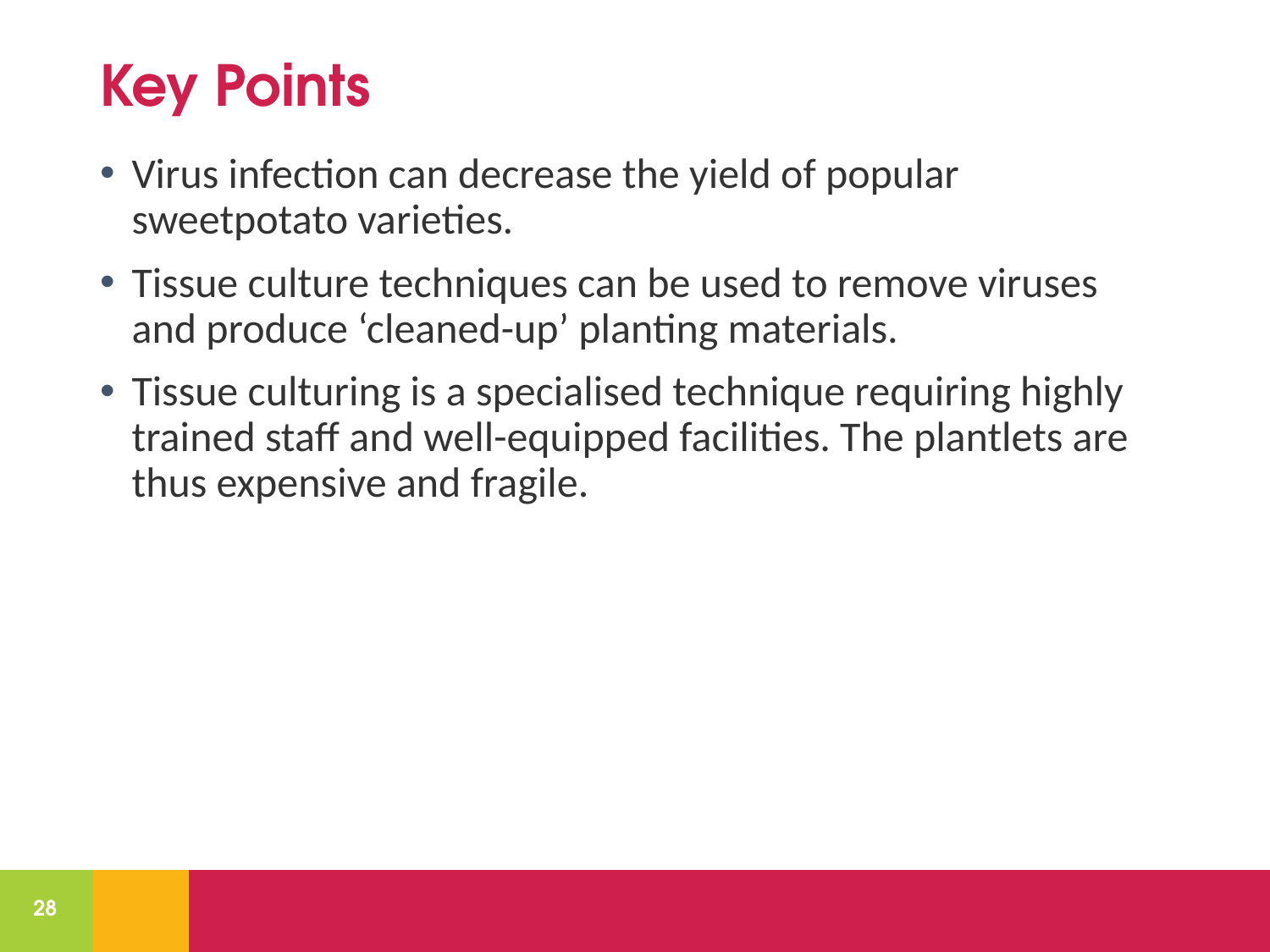

# Key Points
Virus infection can decrease the yield of popular sweetpotato varieties.
Tissue culture techniques can be used to remove viruses and produce ‘cleaned-up’ planting materials.
Tissue culturing is a specialised technique requiring highly trained staff and well-equipped facilities. The plantlets are thus expensive and fragile.

28